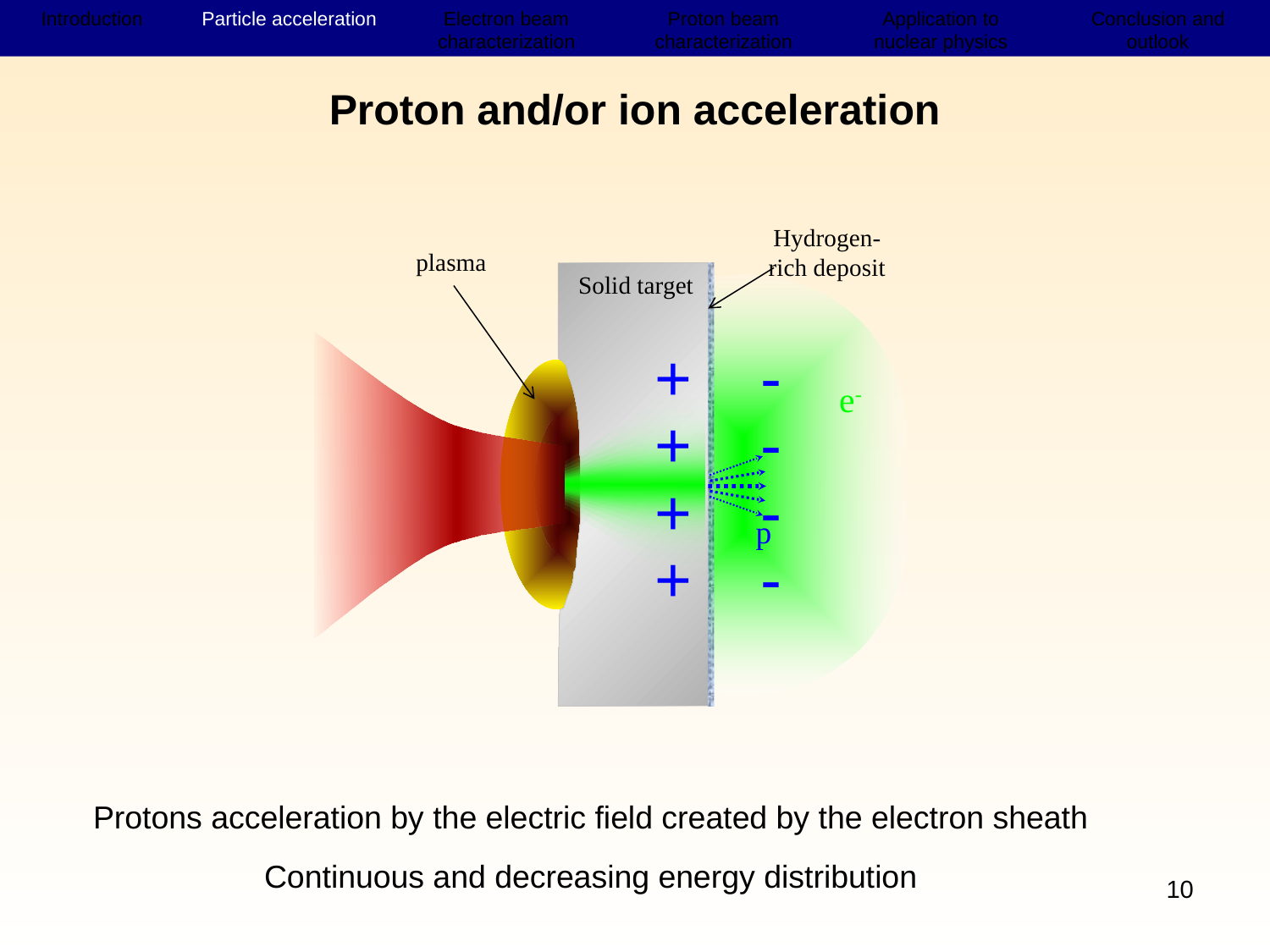

Introduction
Accélération de particules
Dispositifs expérimentaux (e-)
Résultats électrons
Résultats protons
Application à la physique nucléaire
Conclusion et perspectives

Introduction
Particle acceleration
Electron beam characterization
Proton beam characterization
Application to nuclear physics
Conclusion and outlook
Proton and/or ion acceleration
Hydrogen-rich deposit
plasma

Solid target

+
-
+
-
+
-
+
-

e-

p
Protons acceleration by the electric field created by the electron sheath
Continuous and decreasing energy distribution
10